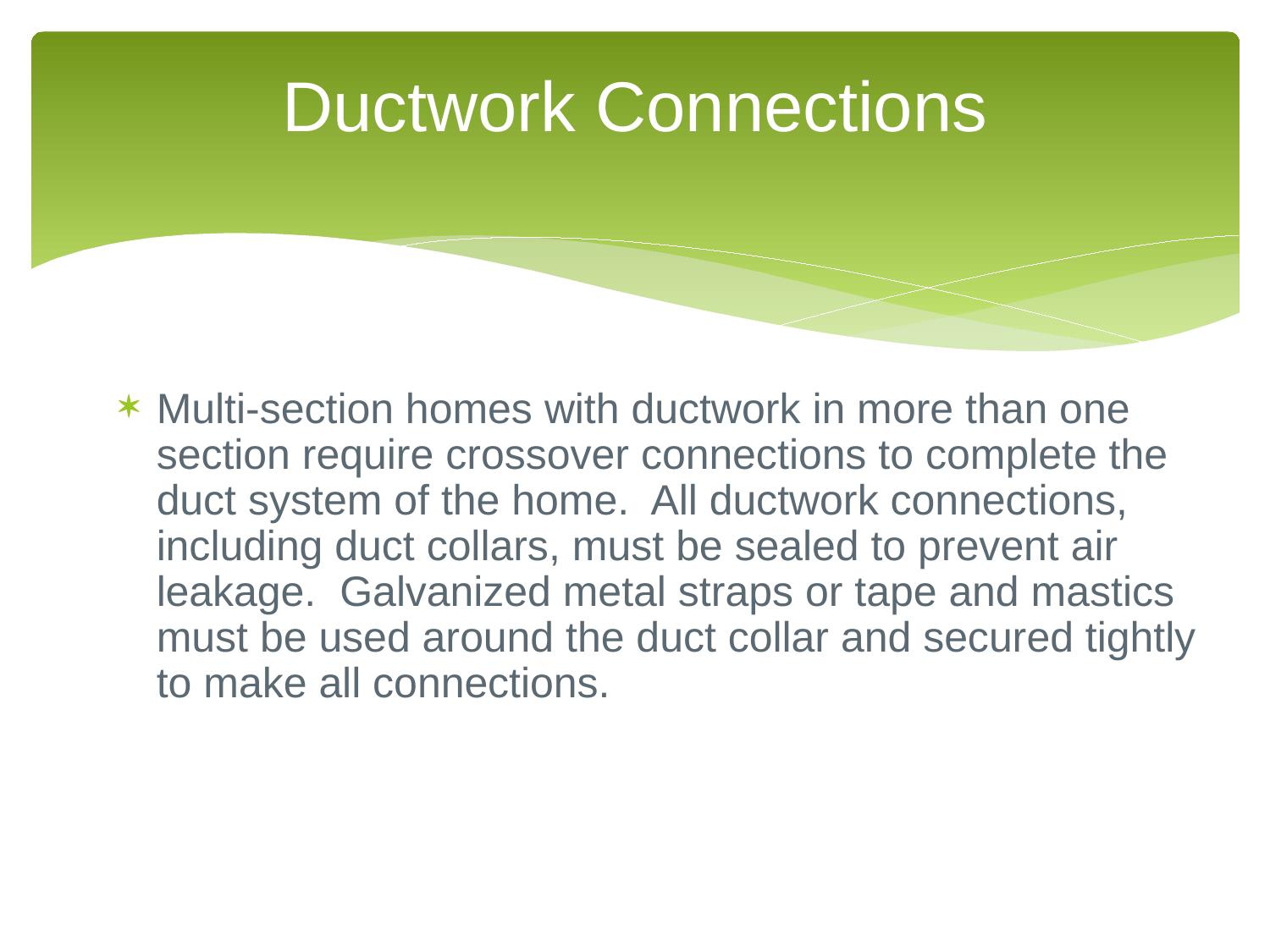

# Ductwork Connections
Multi-section homes with ductwork in more than one section require crossover connections to complete the duct system of the home.  All ductwork connections, including duct collars, must be sealed to prevent air leakage.  Galvanized metal straps or tape and mastics must be used around the duct collar and secured tightly to make all connections.